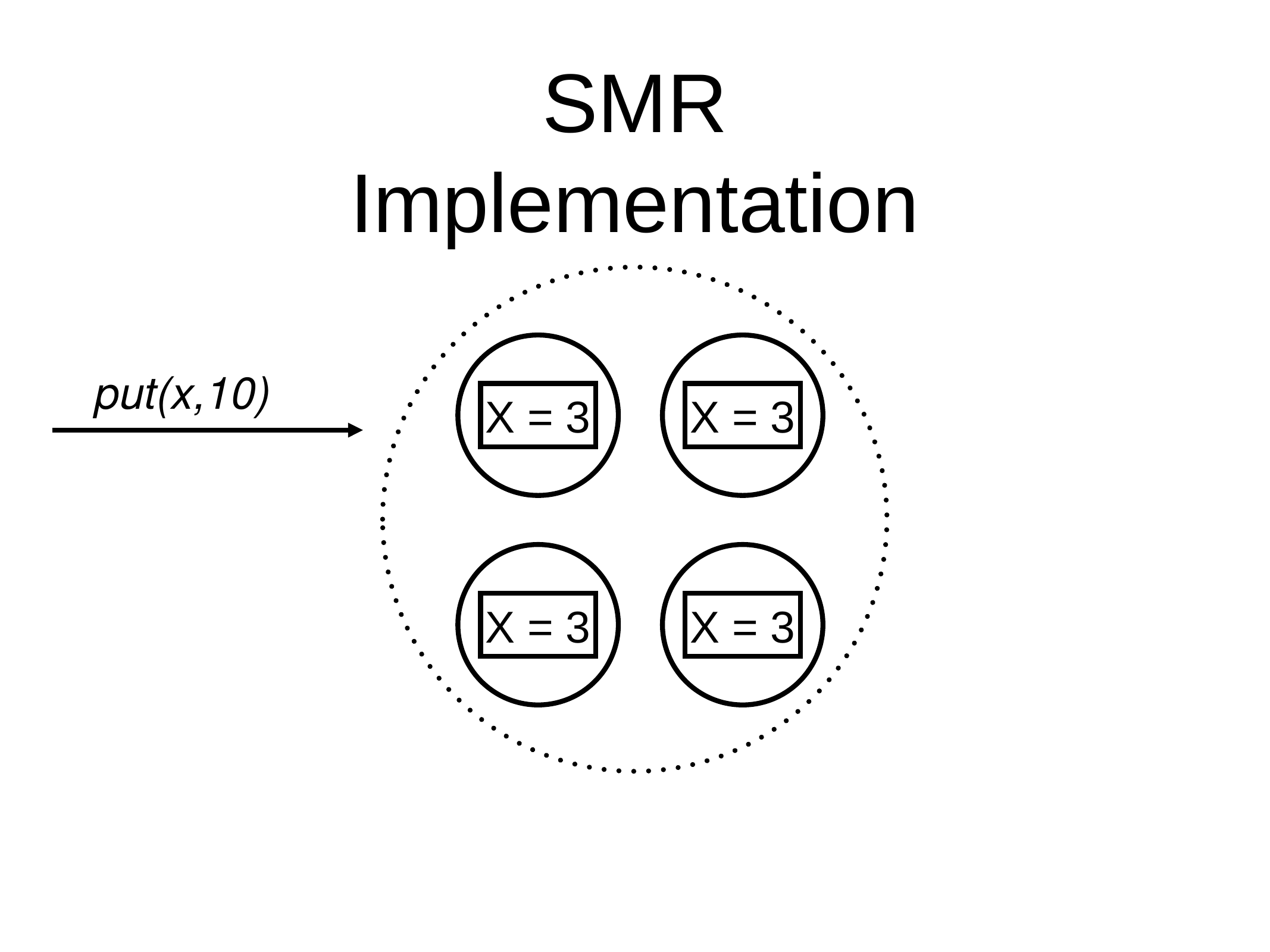

# SMR
Implementation

X = 3

X = 3
put(x,10)

X = 3

X = 3